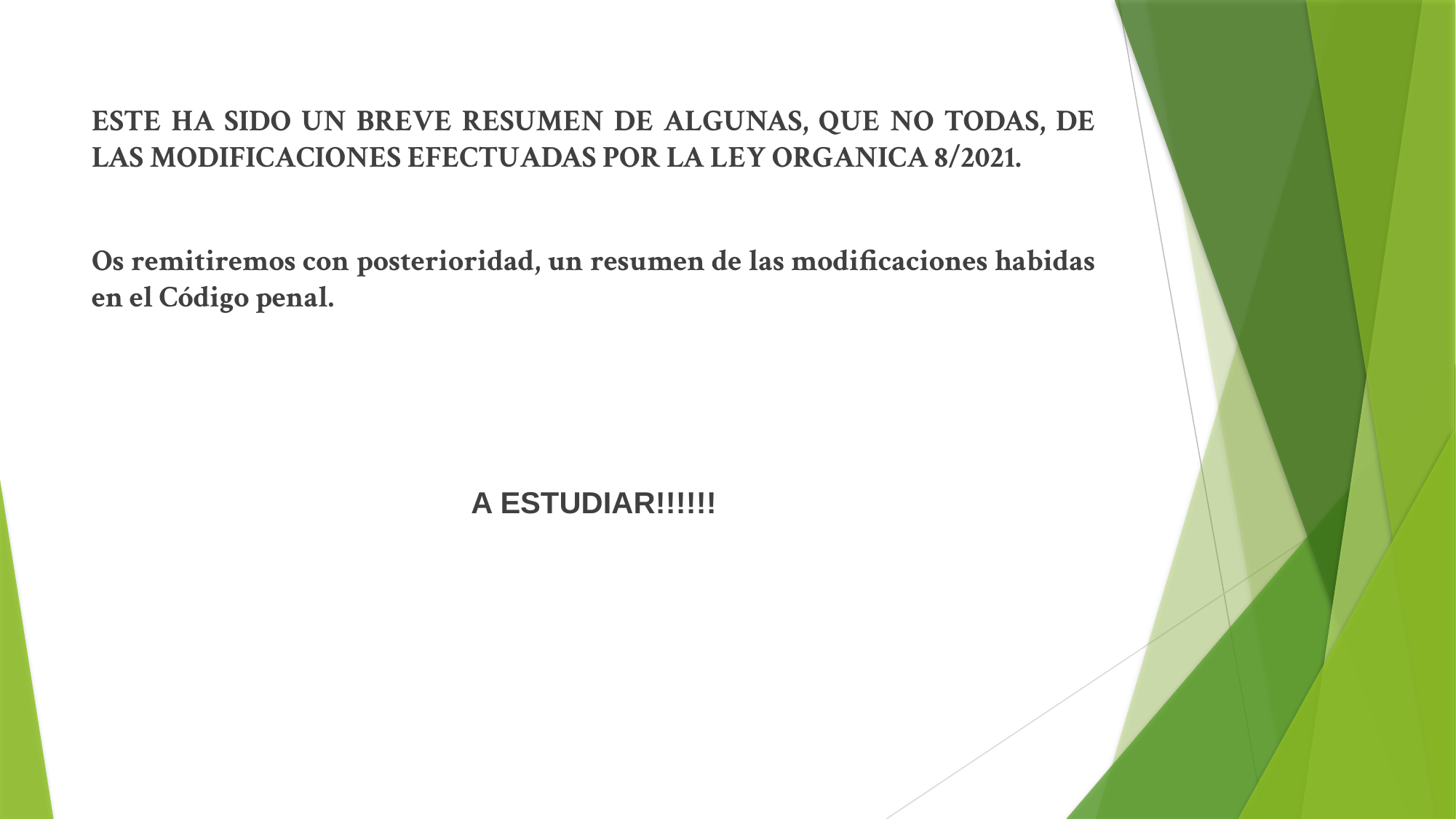

ESTE HA SIDO UN BREVE RESUMEN DE ALGUNAS, QUE NO TODAS, DE LAS MODIFICACIONES EFECTUADAS POR LA LEY ORGANICA 8/2021.

Os remitiremos con posterioridad, un resumen de las modificaciones habidas en el Código penal.

A ESTUDIAR!!!!!!